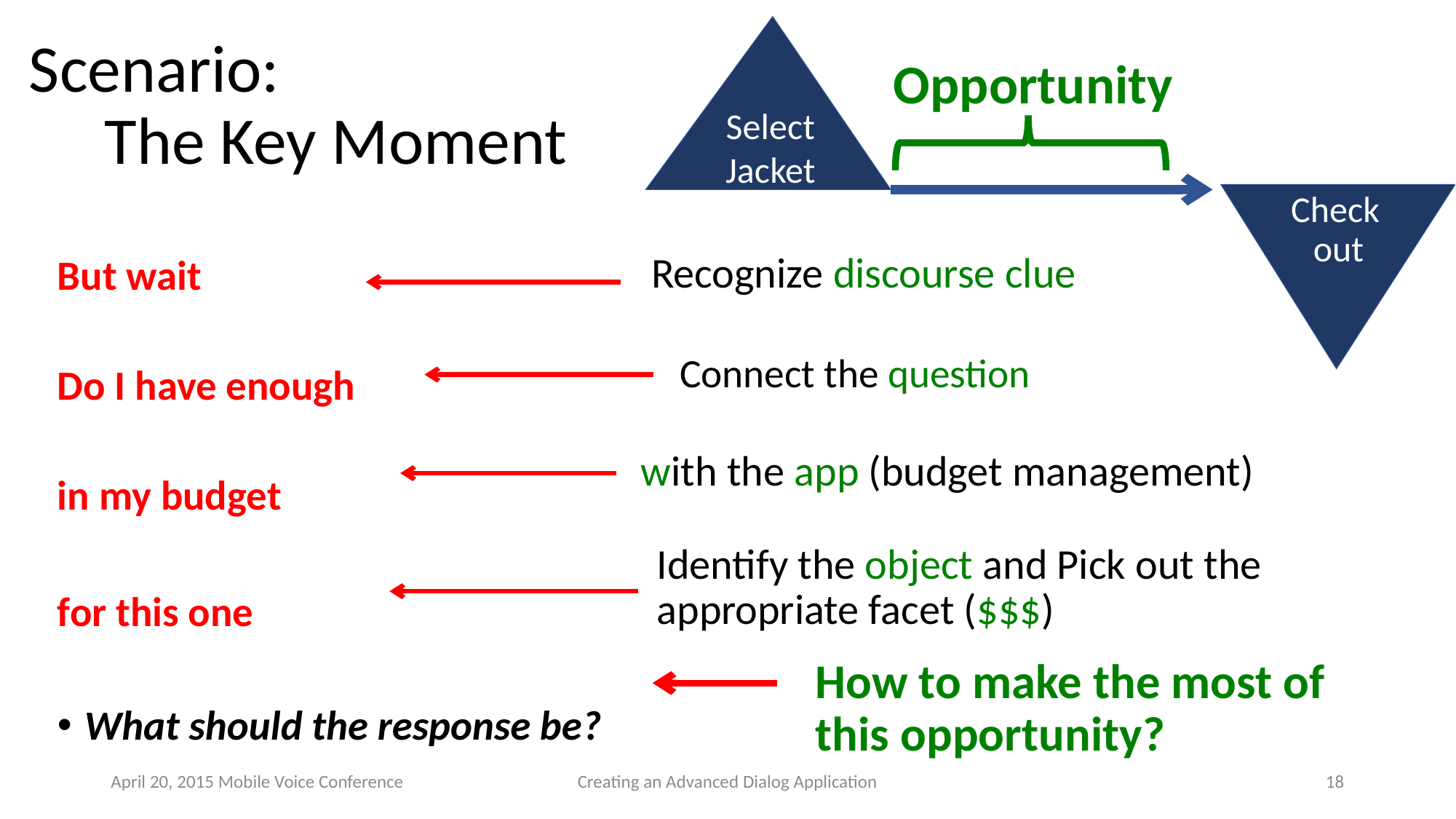

Select Jacket

Check
out
# Scenario: The Key Moment

Opportunity
Recognize discourse clue
But wait

Do I have enough

in my budget

for this one

What should the response be?
Connect the question
with the app (budget management)
Identify the object and Pick out the appropriate facet ($$$)
How to make the most of this opportunity?
April 20, 2015 Mobile Voice Conference
Creating an Advanced Dialog Application
18